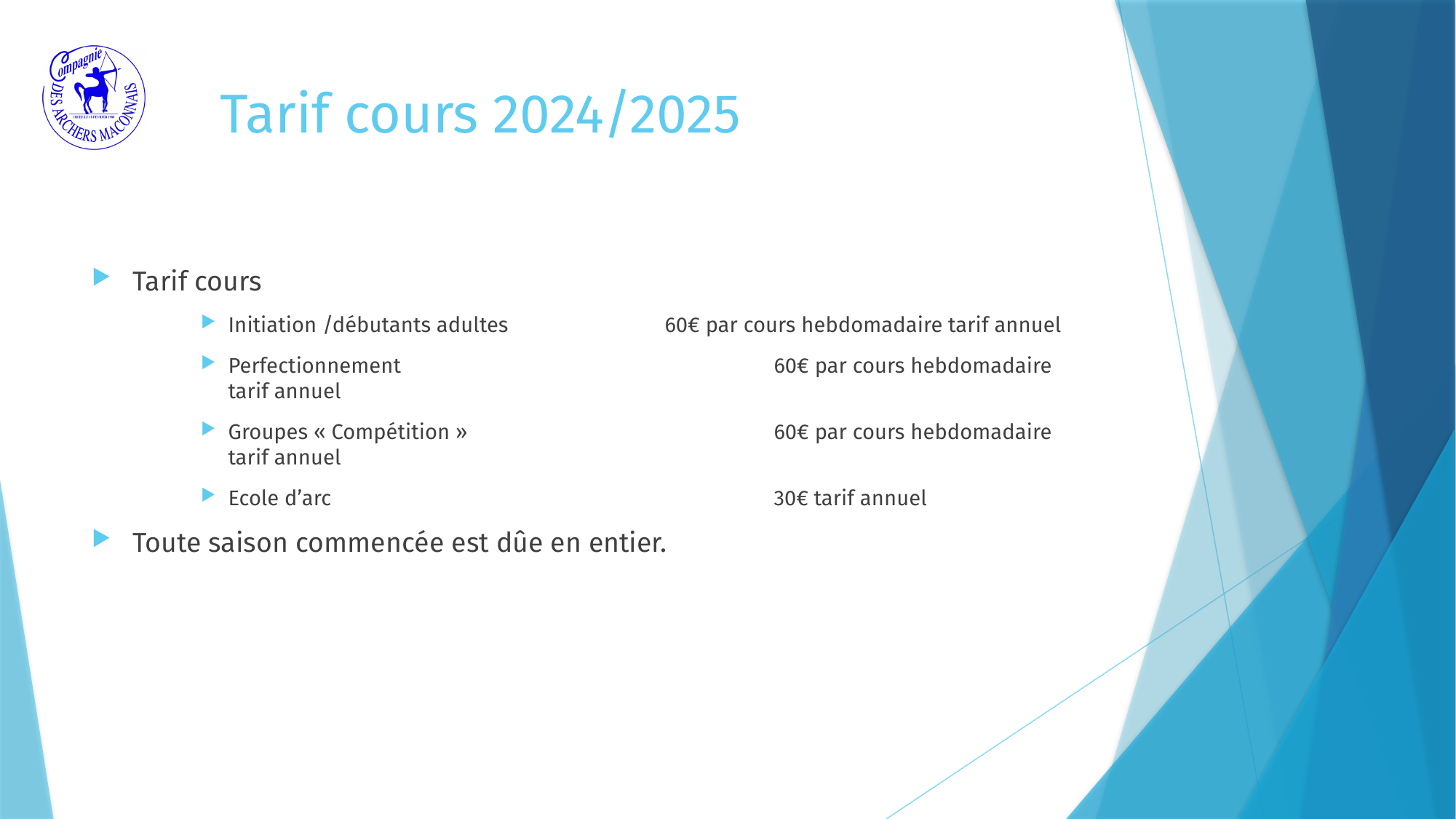

# Tarif cours 2024/2025
Tarif cours
Initiation /débutants adultes		60€ par cours hebdomadaire tarif annuel
Perfectionnement				60€ par cours hebdomadaire tarif annuel
Groupes « Compétition »			60€ par cours hebdomadaire tarif annuel
Ecole d’arc 					30€ tarif annuel
Toute saison commencée est dûe en entier.